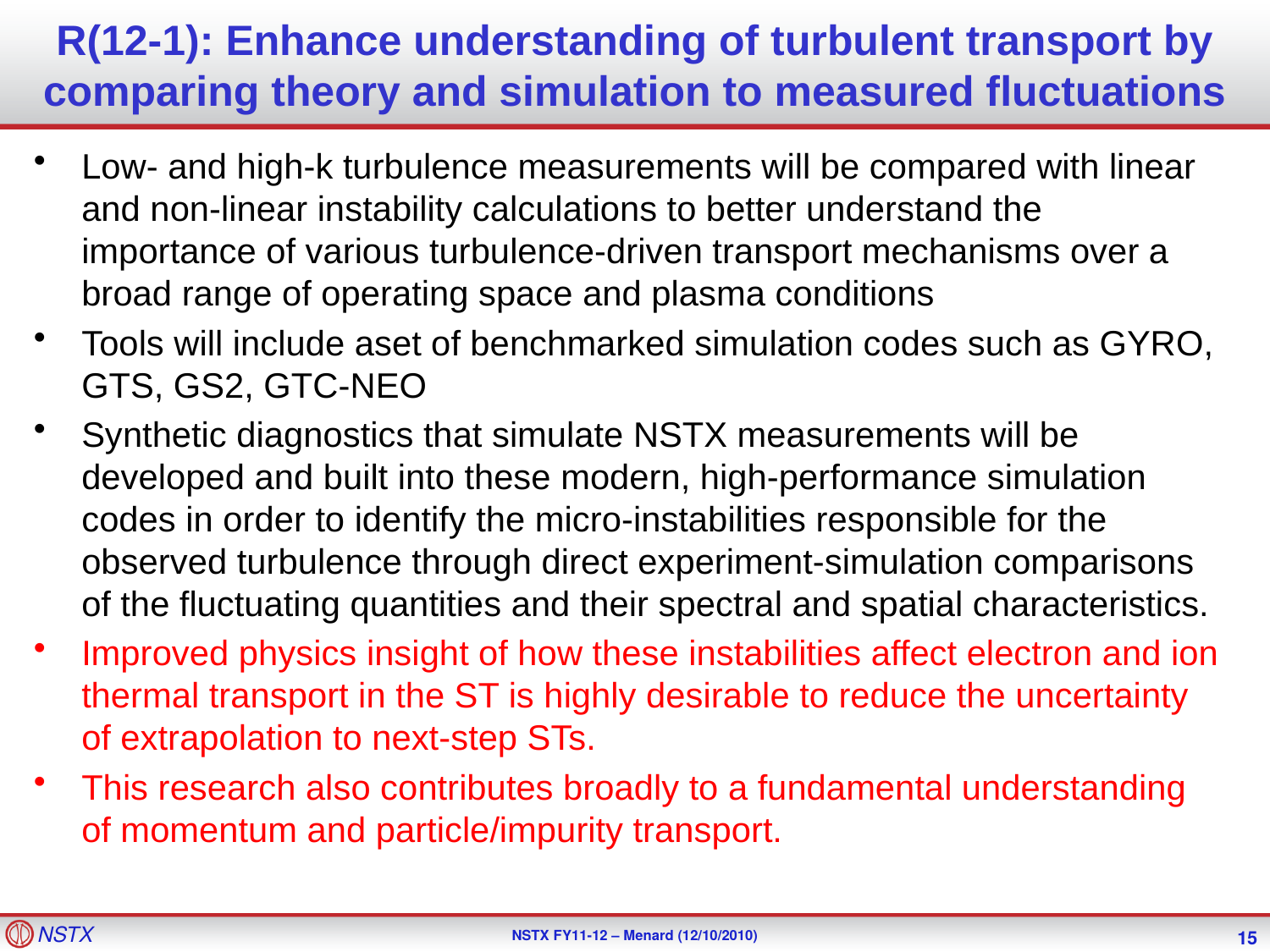

# R(12-1): Enhance understanding of turbulent transport by comparing theory and simulation to measured fluctuations
Low- and high-k turbulence measurements will be compared with linear and non-linear instability calculations to better understand the importance of various turbulence-driven transport mechanisms over a broad range of operating space and plasma conditions
Tools will include aset of benchmarked simulation codes such as GYRO, GTS, GS2, GTC-NEO
Synthetic diagnostics that simulate NSTX measurements will be developed and built into these modern, high-performance simulation codes in order to identify the micro-instabilities responsible for the observed turbulence through direct experiment-simulation comparisons of the fluctuating quantities and their spectral and spatial characteristics.
Improved physics insight of how these instabilities affect electron and ion thermal transport in the ST is highly desirable to reduce the uncertainty of extrapolation to next-step STs.
This research also contributes broadly to a fundamental understanding of momentum and particle/impurity transport.

15